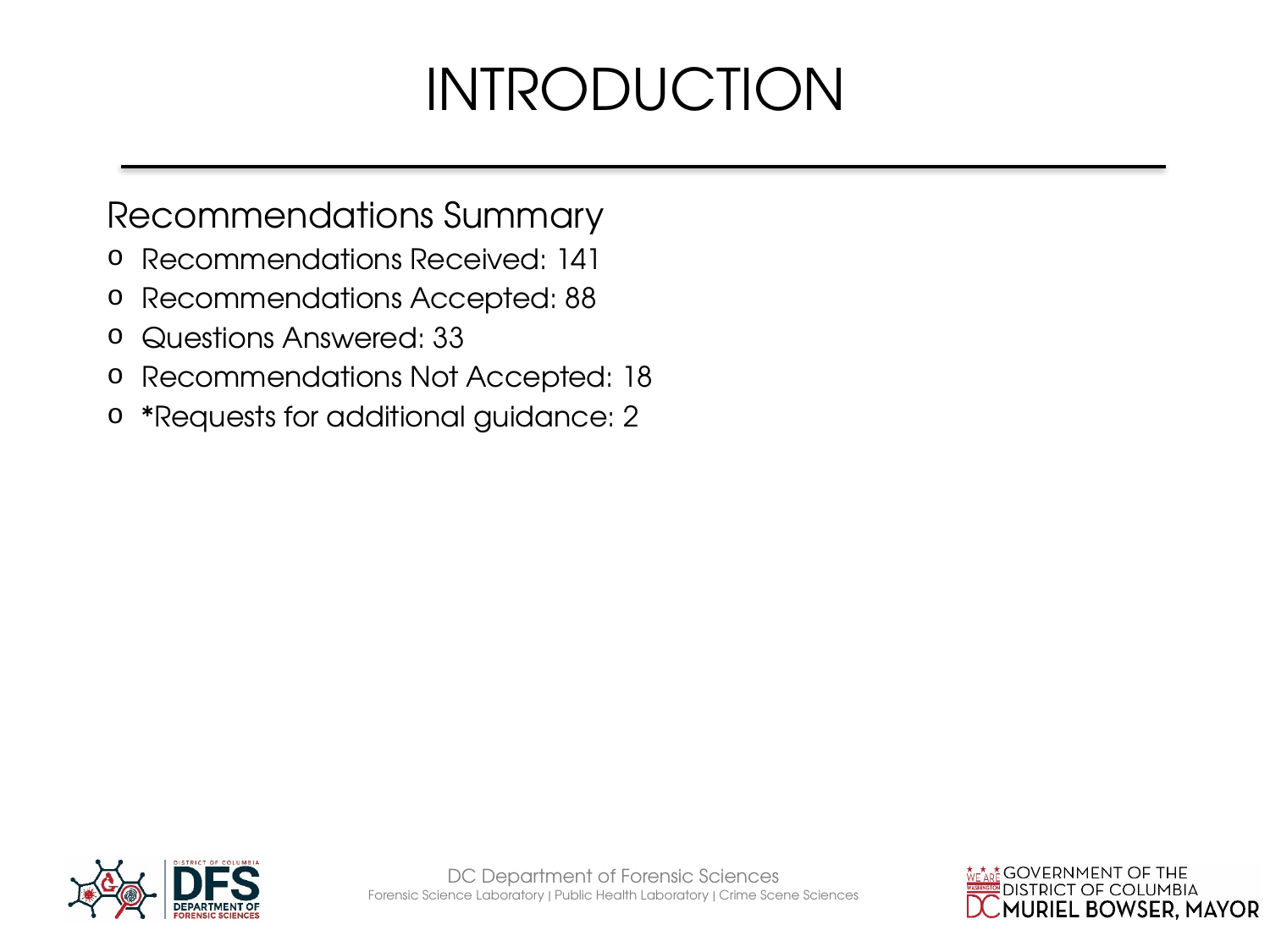

# INTRODUCTION
Recommendations Summary
Recommendations Received: 141
Recommendations Accepted: 88
Questions Answered: 33
Recommendations Not Accepted: 18
*Requests for additional guidance: 2